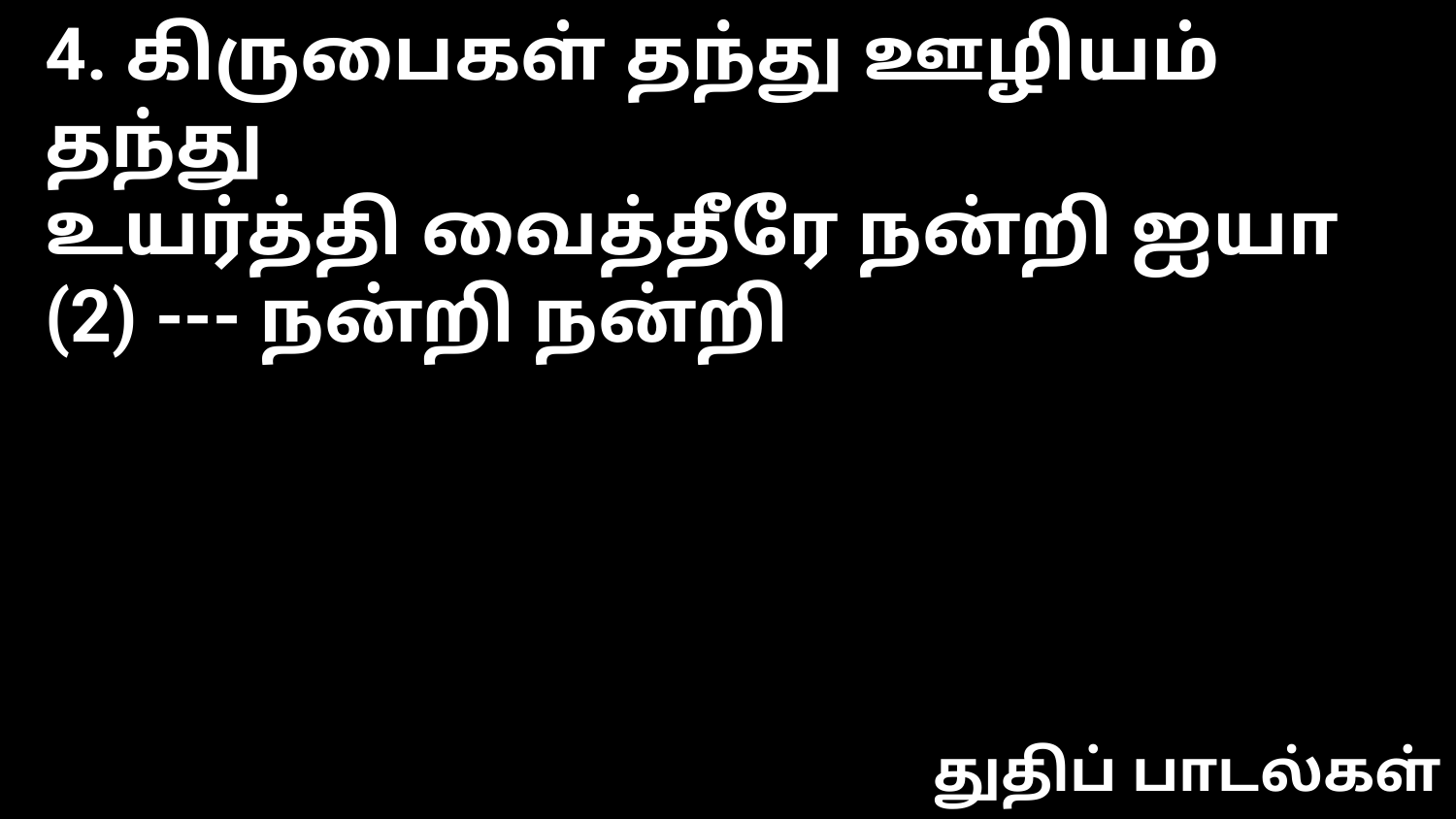

4. கிருபைகள் தந்து ஊழியம் தந்து
உயர்த்தி வைத்தீரே நன்றி ஐயா (2) --- நன்றி நன்றி

துதிப் பாடல்கள்